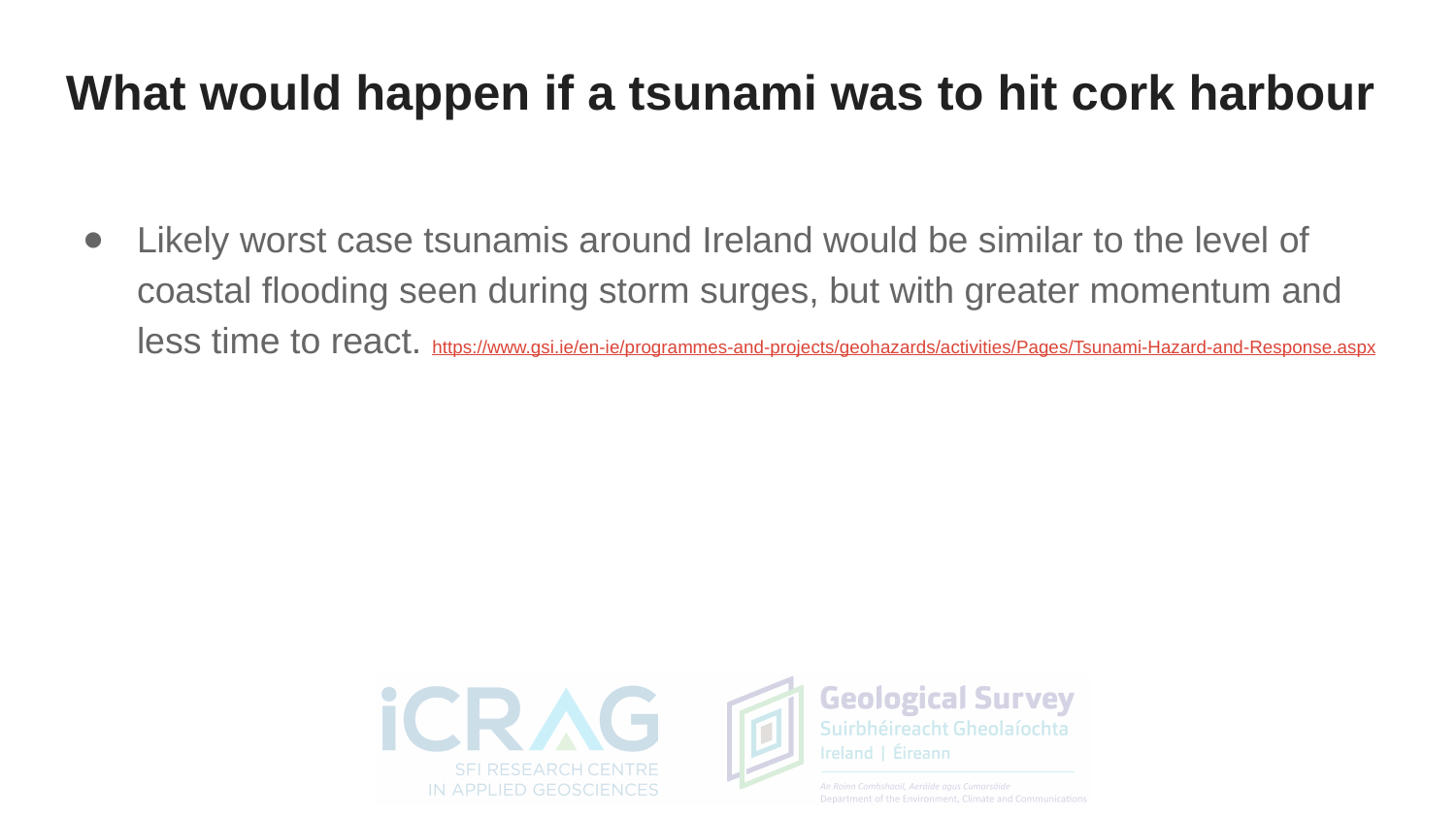

# What would happen if a tsunami was to hit cork harbour
Likely worst case tsunamis around Ireland would be similar to the level of coastal flooding seen during storm surges, but with greater momentum and less time to react. https://www.gsi.ie/en-ie/programmes-and-projects/geohazards/activities/Pages/Tsunami-Hazard-and-Response.aspx